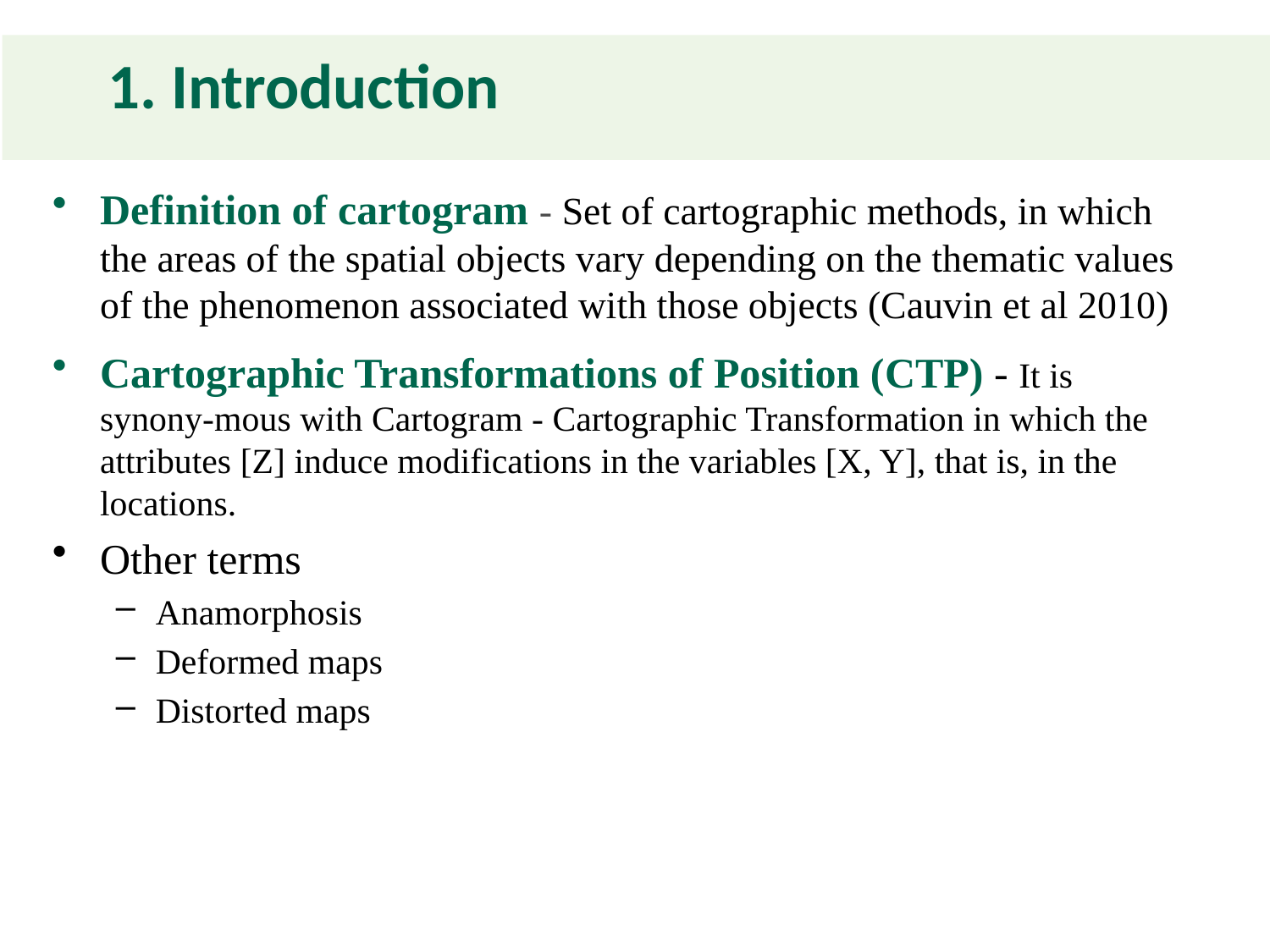

# 1. Introduction
Definition of cartogram - Set of cartographic methods, in which the areas of the spatial objects vary depending on the thematic values of the phenomenon associated with those objects (Cauvin et al 2010)
Cartographic Transformations of Position (CTP) - It is synony-mous with Cartogram - Cartographic Transformation in which the attributes [Z] induce modifications in the variables [X, Y], that is, in the locations.
Other terms
Anamorphosis
Deformed maps
Distorted maps